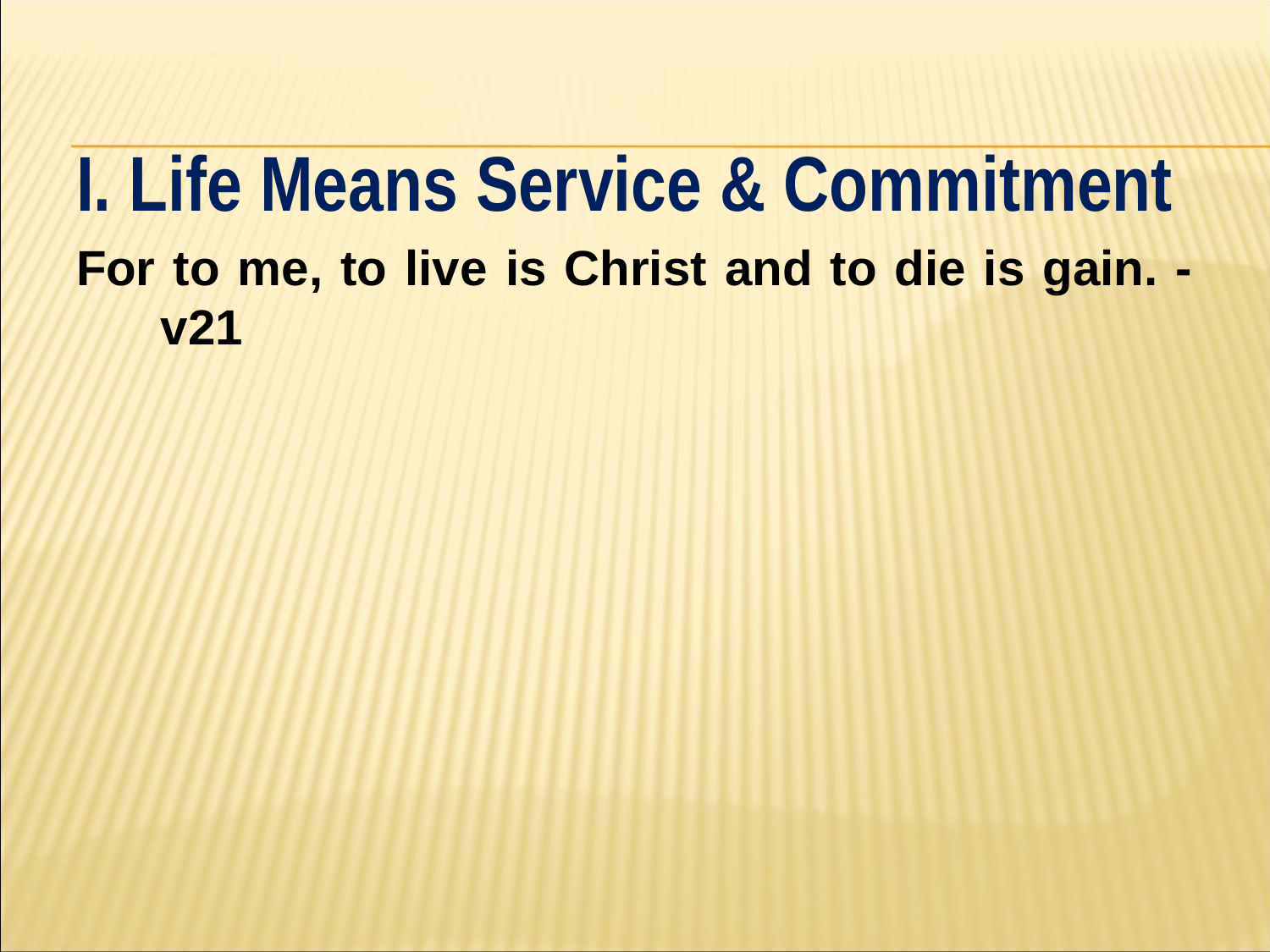

#
I. Life Means Service & Commitment
For to me, to live is Christ and to die is gain. - v21